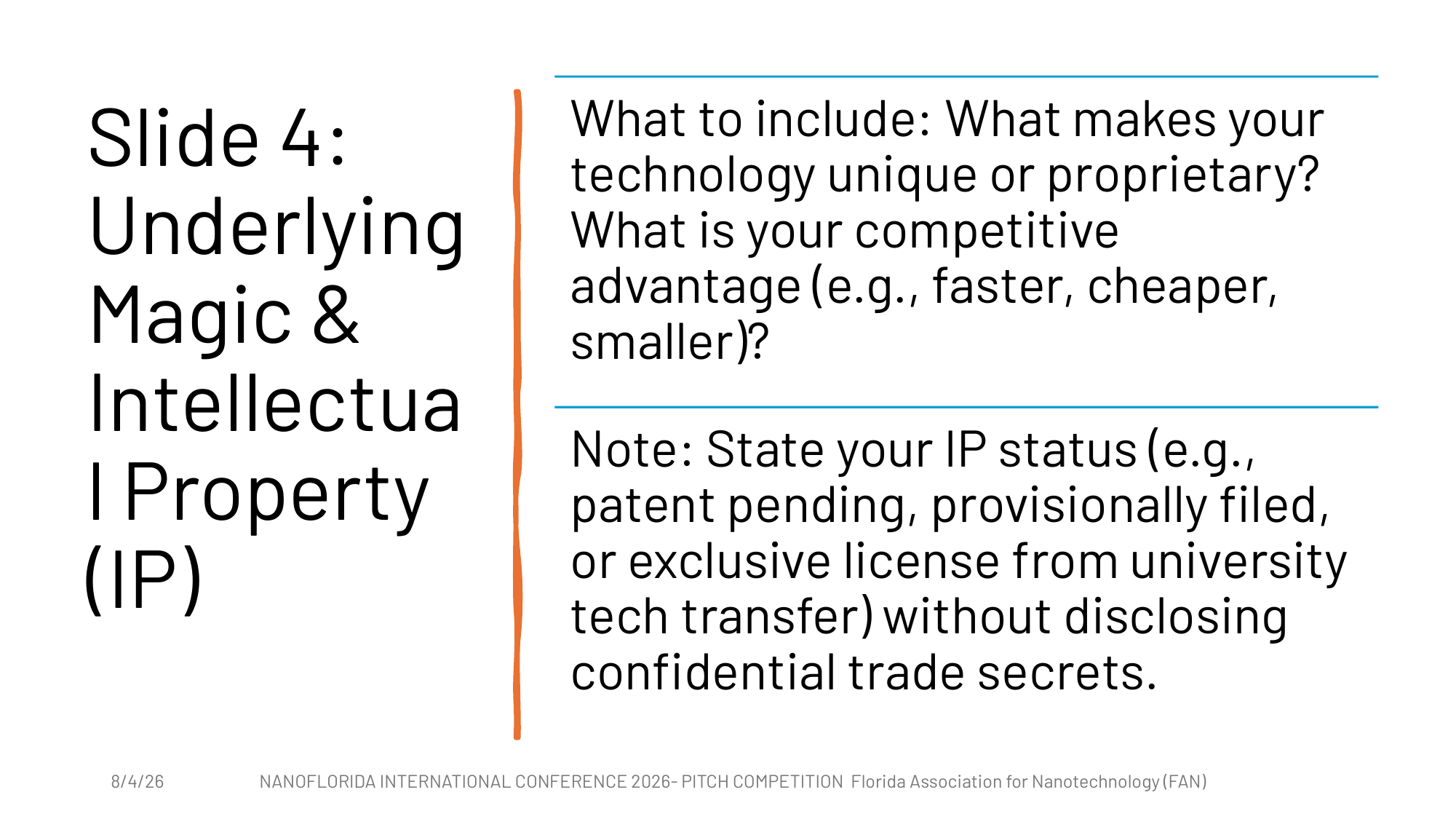

What to include: What makes your technology unique or proprietary? What is your competitive advantage (e.g., faster, cheaper, smaller)?
Note: State your IP status (e.g., patent pending, provisionally filed, or exclusive license from university tech transfer) without disclosing confidential trade secrets.
# Slide 4: Underlying Magic & Intellectual Property (IP)

8/4/26
NANOFLORIDA INTERNATIONAL CONFERENCE 2026- PITCH COMPETITION  Florida Association for Nanotechnology (FAN)
8